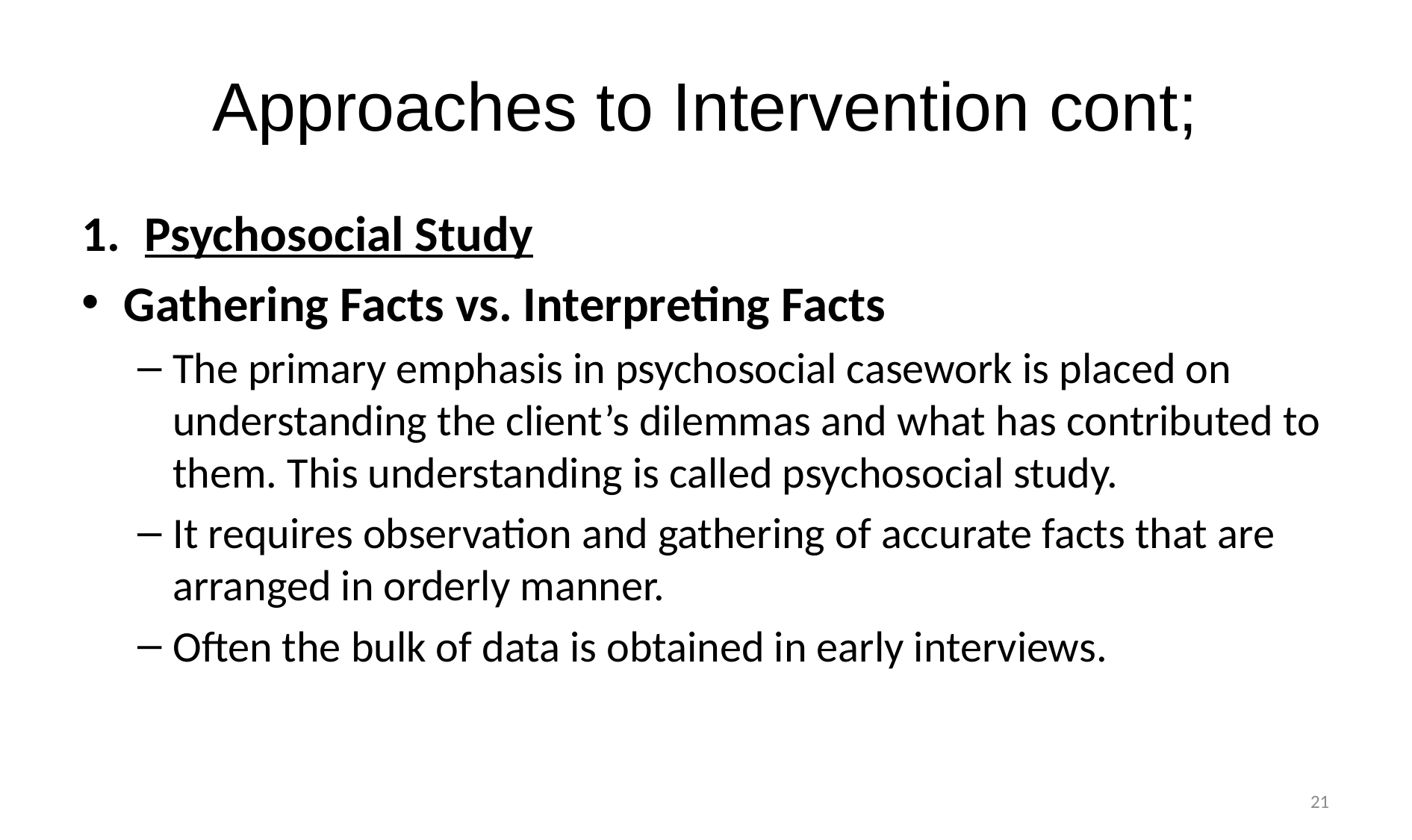

# Approaches to Intervention cont;
Psychosocial Study
Gathering Facts vs. Interpreting Facts
The primary emphasis in psychosocial casework is placed on understanding the client’s dilemmas and what has contributed to them. This understanding is called psychosocial study.
It requires observation and gathering of accurate facts that are arranged in orderly manner.
Often the bulk of data is obtained in early interviews.

21